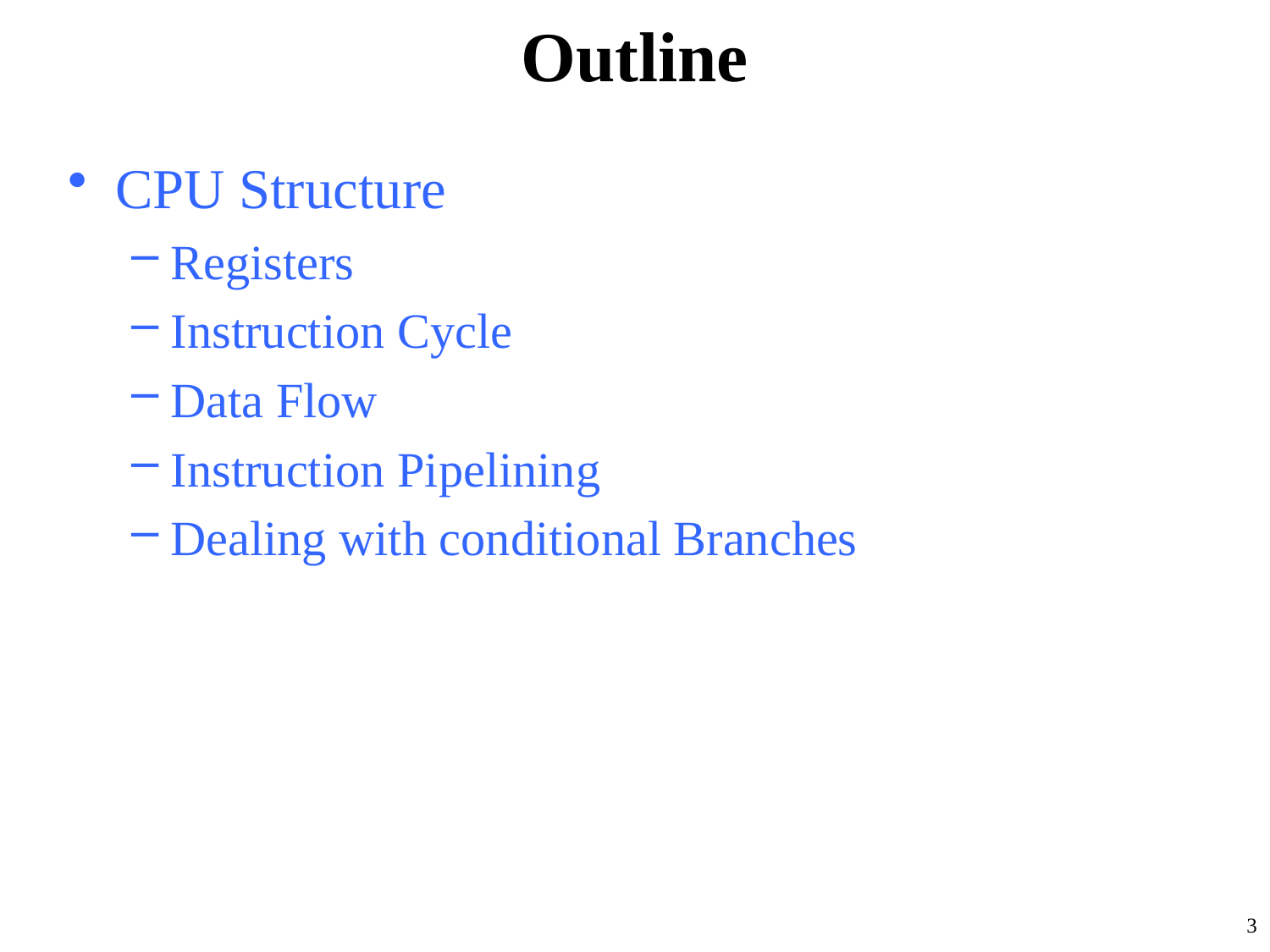

# Outline
CPU Structure
Registers
Instruction Cycle
Data Flow
Instruction Pipelining
Dealing with conditional Branches
3